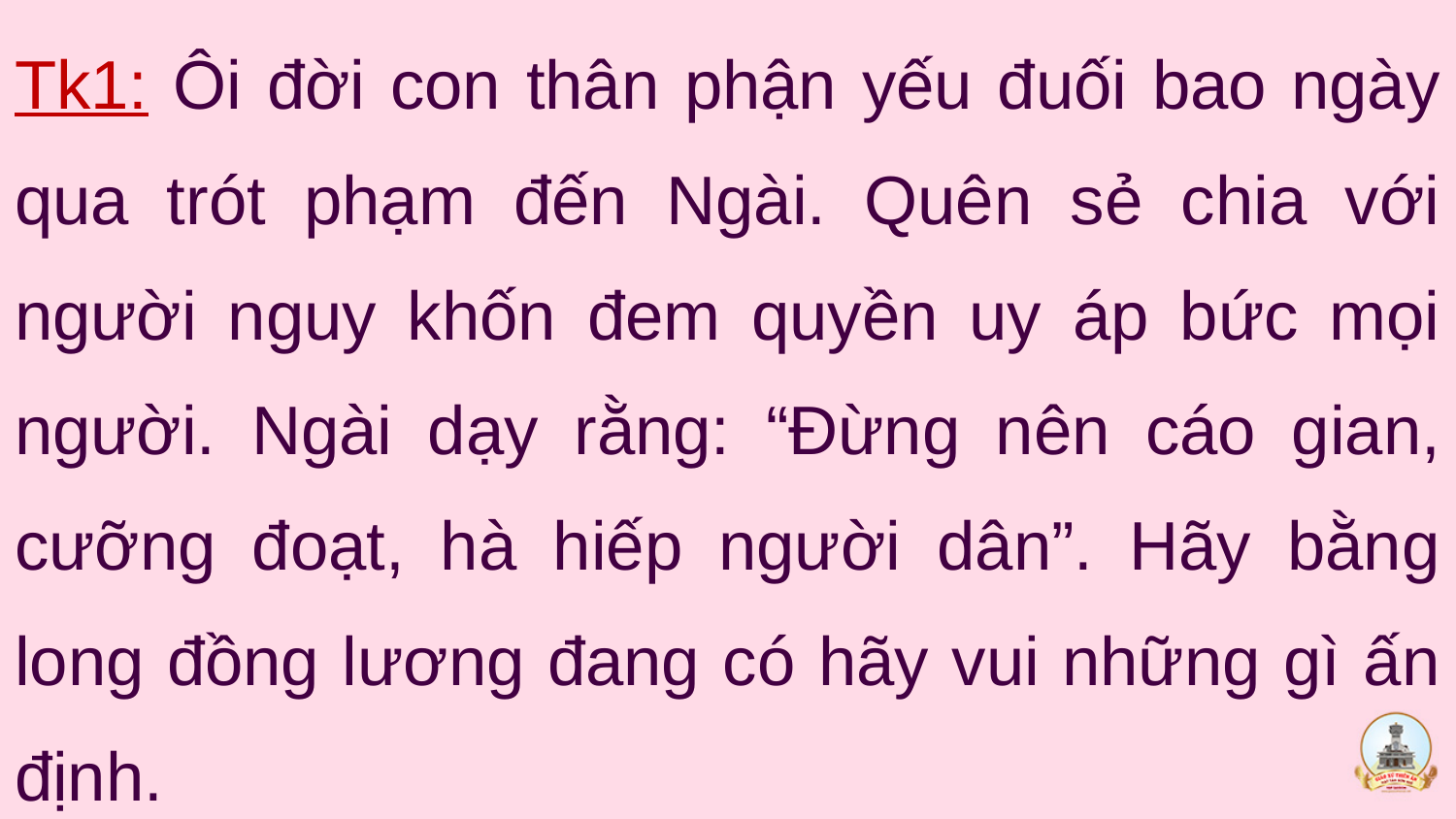

Tk1: Ôi đời con thân phận yếu đuối bao ngày qua trót phạm đến Ngài. Quên sẻ chia với người nguy khốn đem quyền uy áp bức mọi người. Ngài dạy rằng: “Đừng nên cáo gian, cưỡng đoạt, hà hiếp người dân”. Hãy bằng long đồng lương đang có hãy vui những gì ấn định.